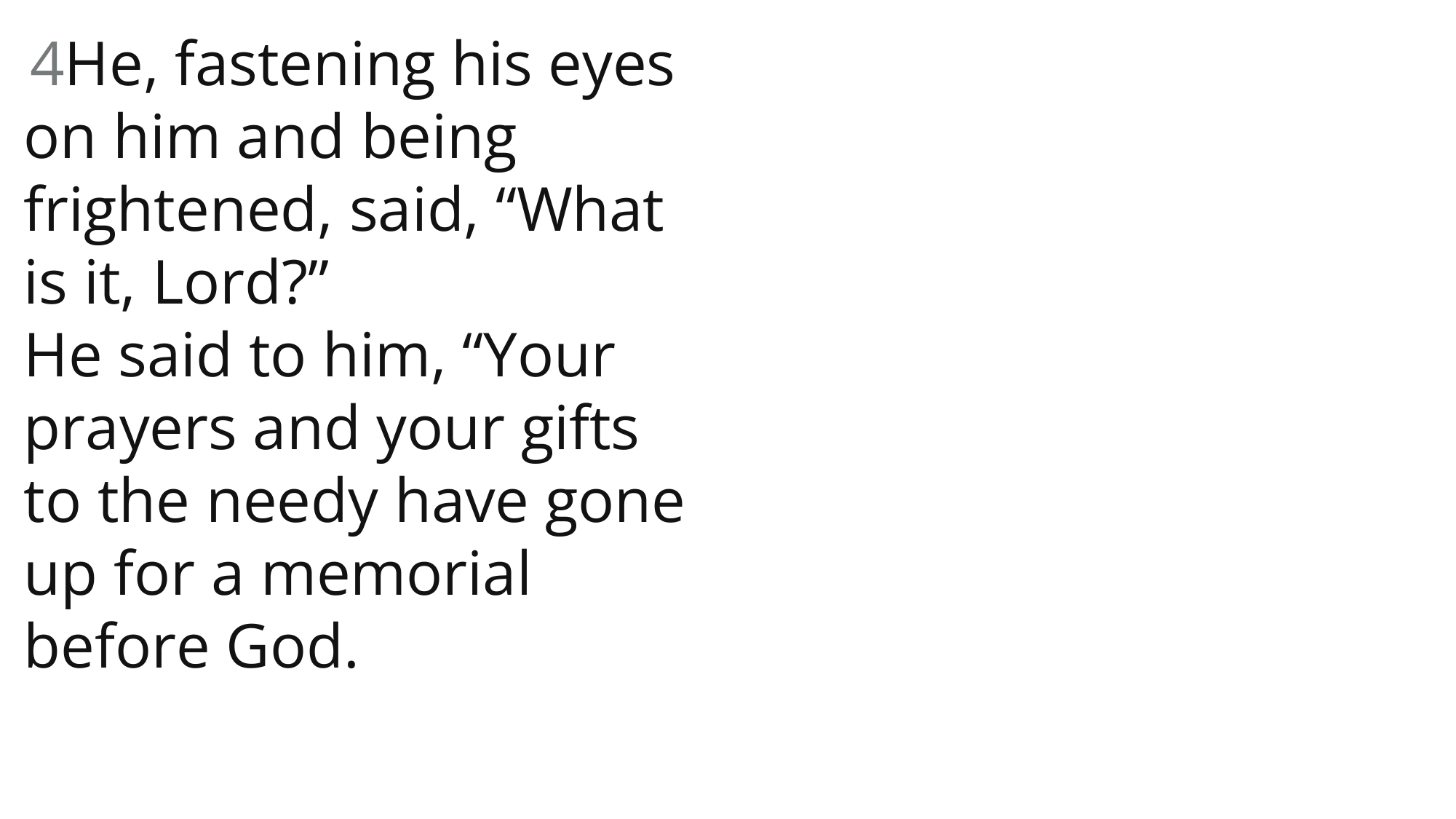

4He, fastening his eyes on him and being frightened, said, “What is it, Lord?”
He said to him, “Your prayers and your gifts to the needy have gone up for a memorial before God.